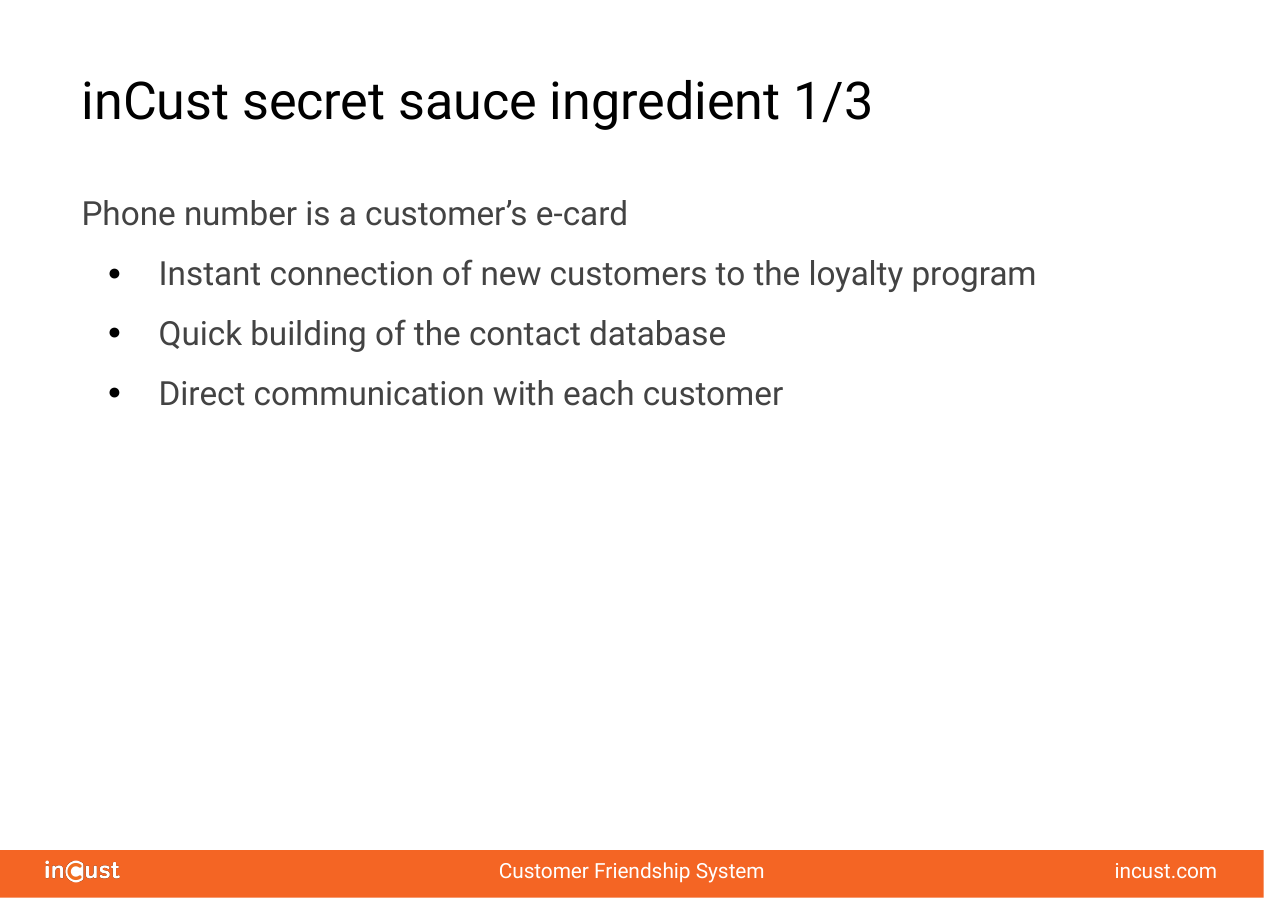

# inCust secret sauce ingredient 1/3
Phone number is a customer’s e-card
Instant connection of new customers to the loyalty program
Quick building of the contact database
Direct communication with each customer

Customer Friendship System